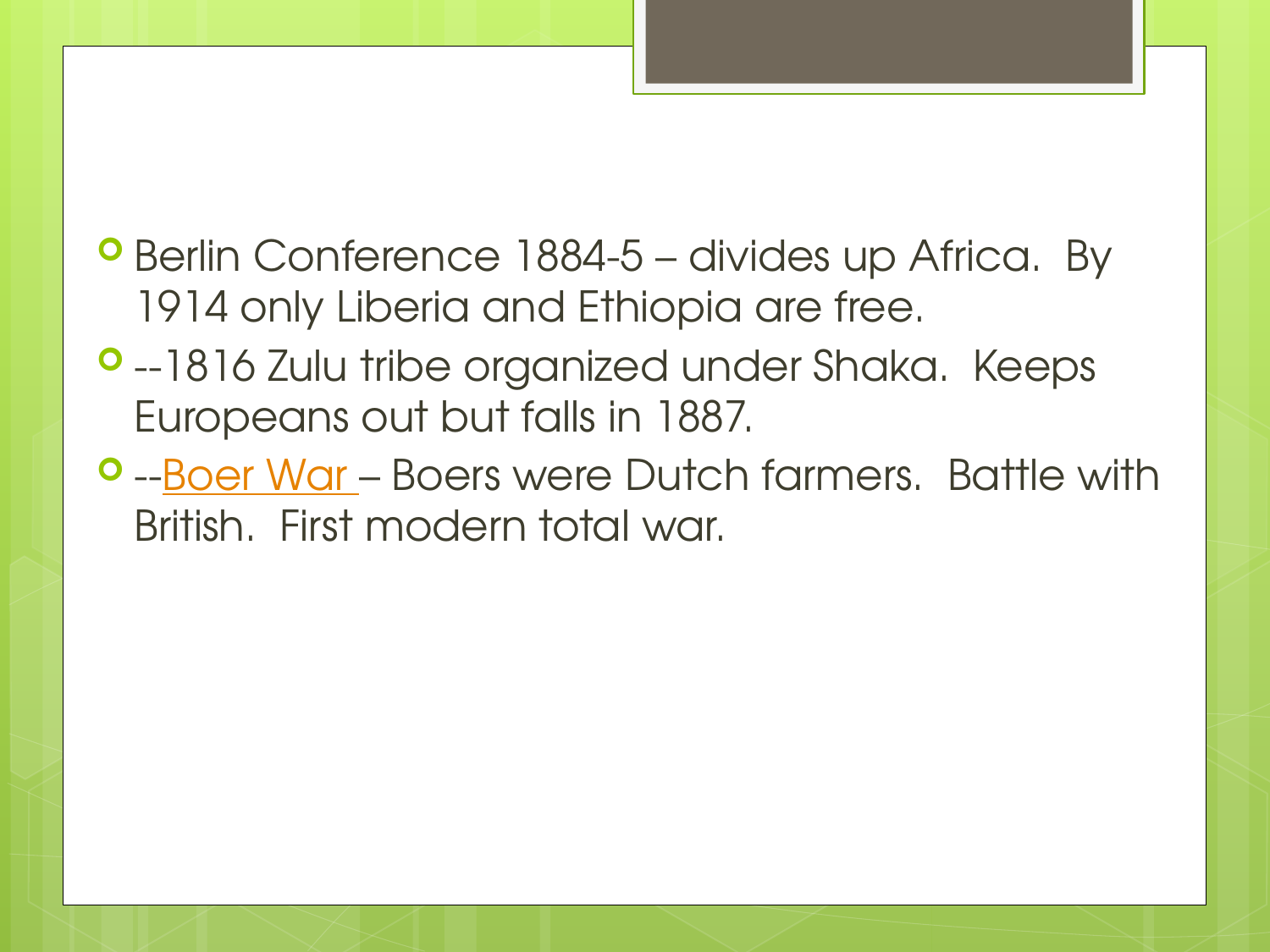

Berlin Conference 1884-5 – divides up Africa.  By 1914 only Liberia and Ethiopia are free.
--1816 Zulu tribe organized under Shaka.  Keeps Europeans out but falls in 1887.
--Boer War – Boers were Dutch farmers.  Battle with British.  First modern total war.